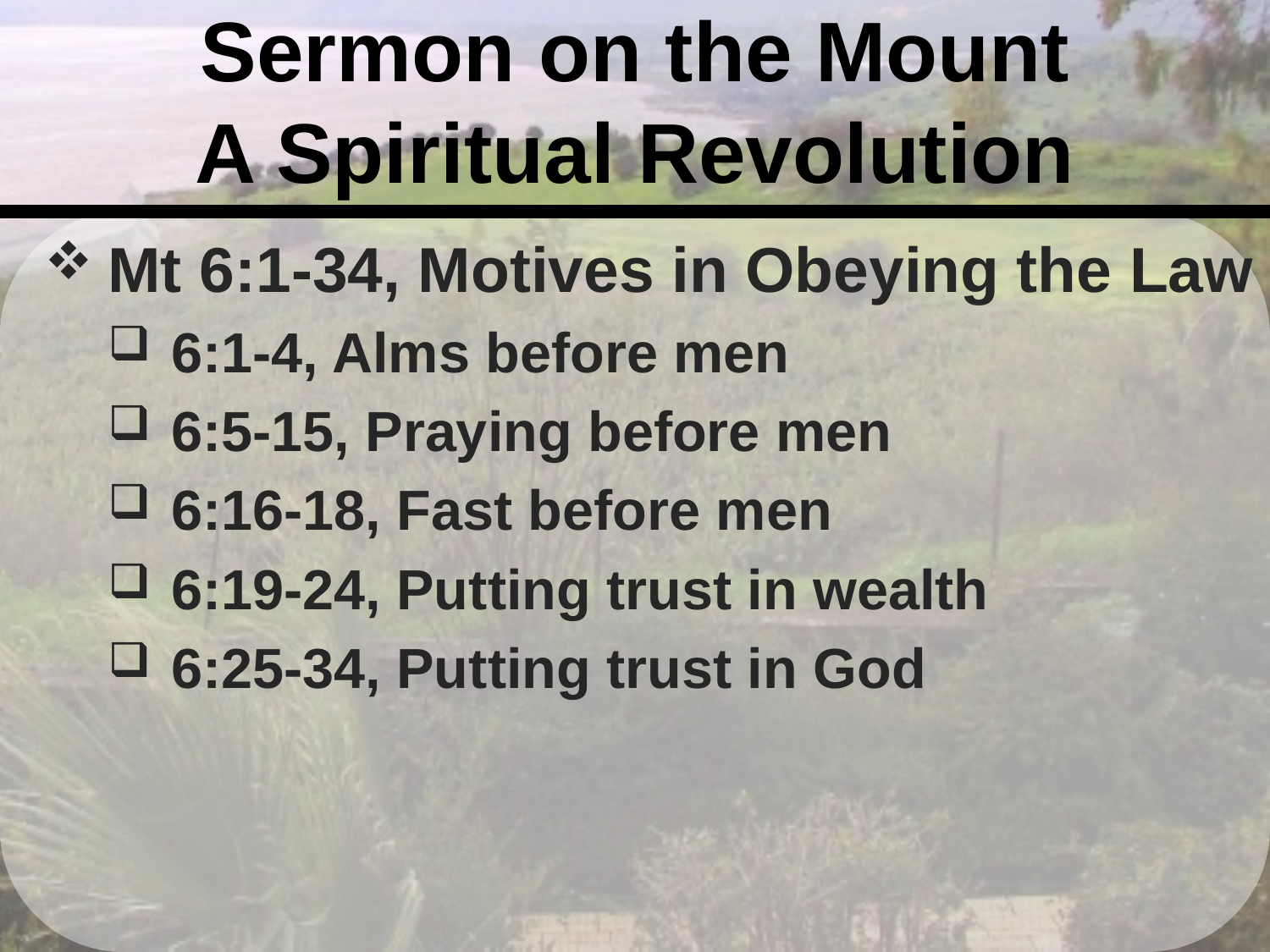

# Sermon on the Mount A Spiritual Revolution

Mt 6:1-34, Motives in Obeying the Law
6:1-4, Alms before men
6:5-15, Praying before men
6:16-18, Fast before men
6:19-24, Putting trust in wealth
6:25-34, Putting trust in God